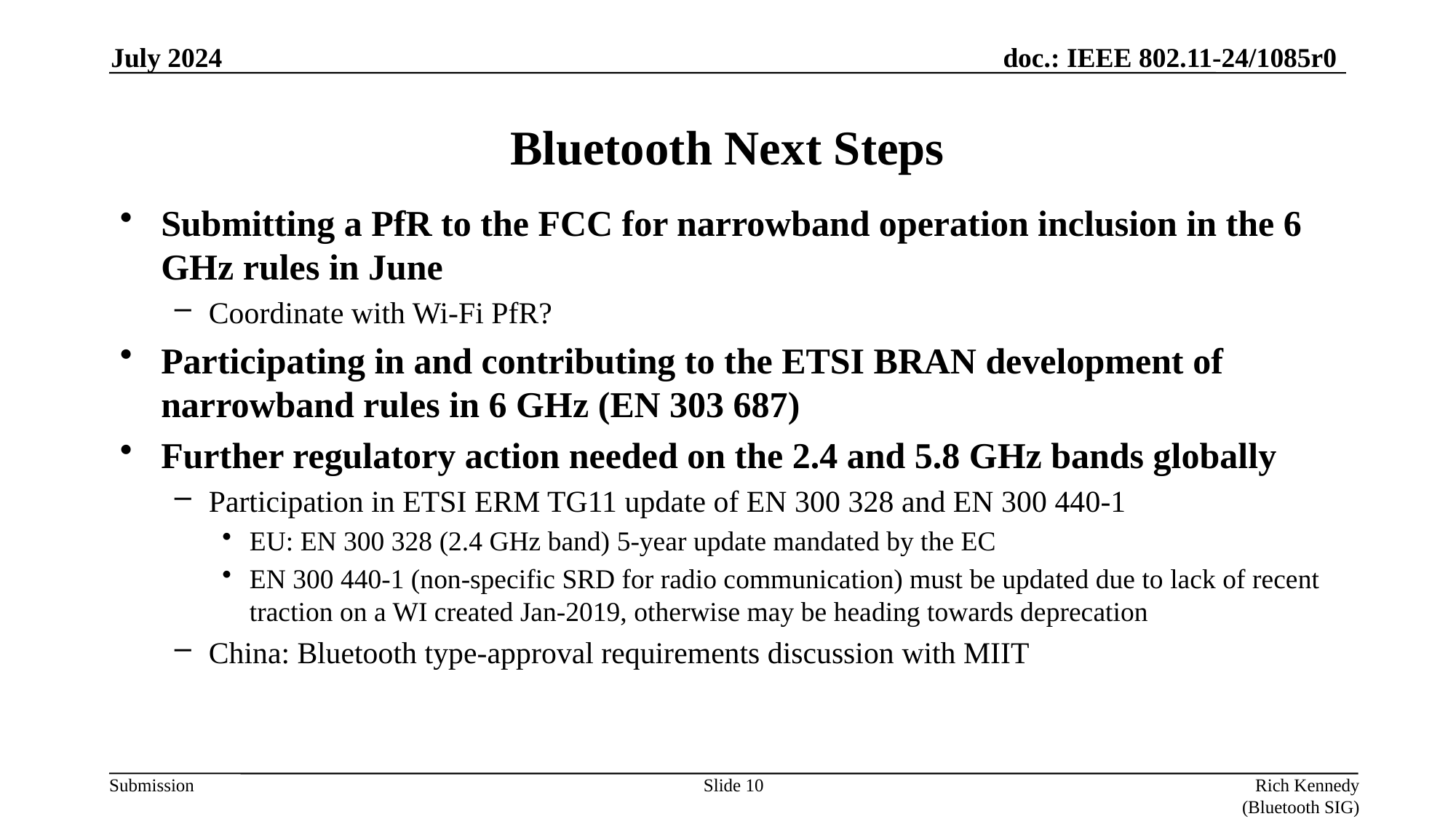

July 2024
# Bluetooth Next Steps
Submitting a PfR to the FCC for narrowband operation inclusion in the 6 GHz rules in June
Coordinate with Wi-Fi PfR?
Participating in and contributing to the ETSI BRAN development of narrowband rules in 6 GHz (EN 303 687)
Further regulatory action needed on the 2.4 and 5.8 GHz bands globally
Participation in ETSI ERM TG11 update of EN 300 328 and EN 300 440-1
EU: EN 300 328 (2.4 GHz band) 5-year update mandated by the EC
EN 300 440-1 (non-specific SRD for radio communication) must be updated due to lack of recent traction on a WI created Jan-2019, otherwise may be heading towards deprecation
China: Bluetooth type-approval requirements discussion with MIIT
Slide 10
Rich Kennedy (Bluetooth SIG)